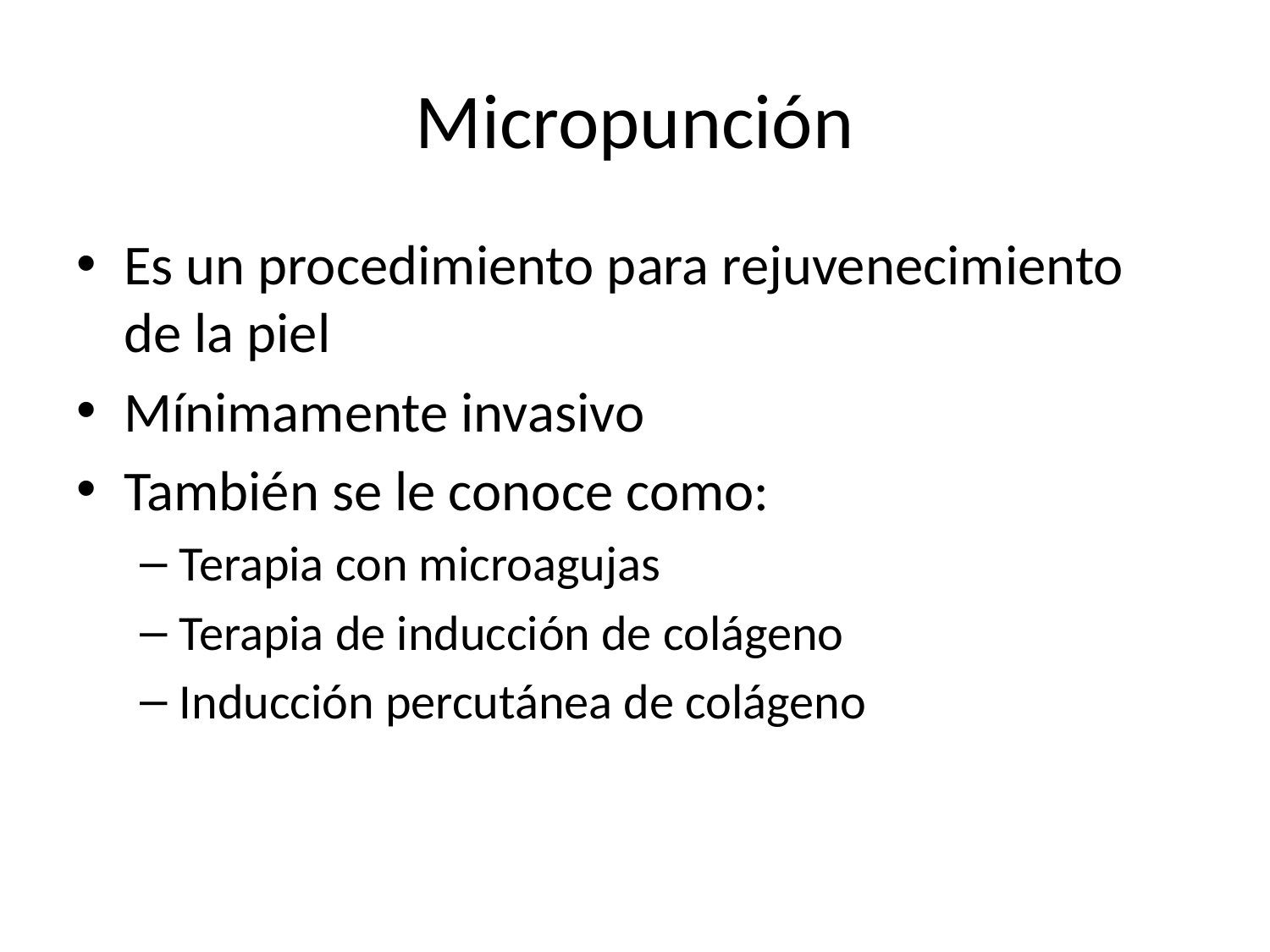

# Micropunción
Es un procedimiento para rejuvenecimiento de la piel
Mínimamente invasivo
También se le conoce como:
Terapia con microagujas
Terapia de inducción de colágeno
Inducción percutánea de colágeno